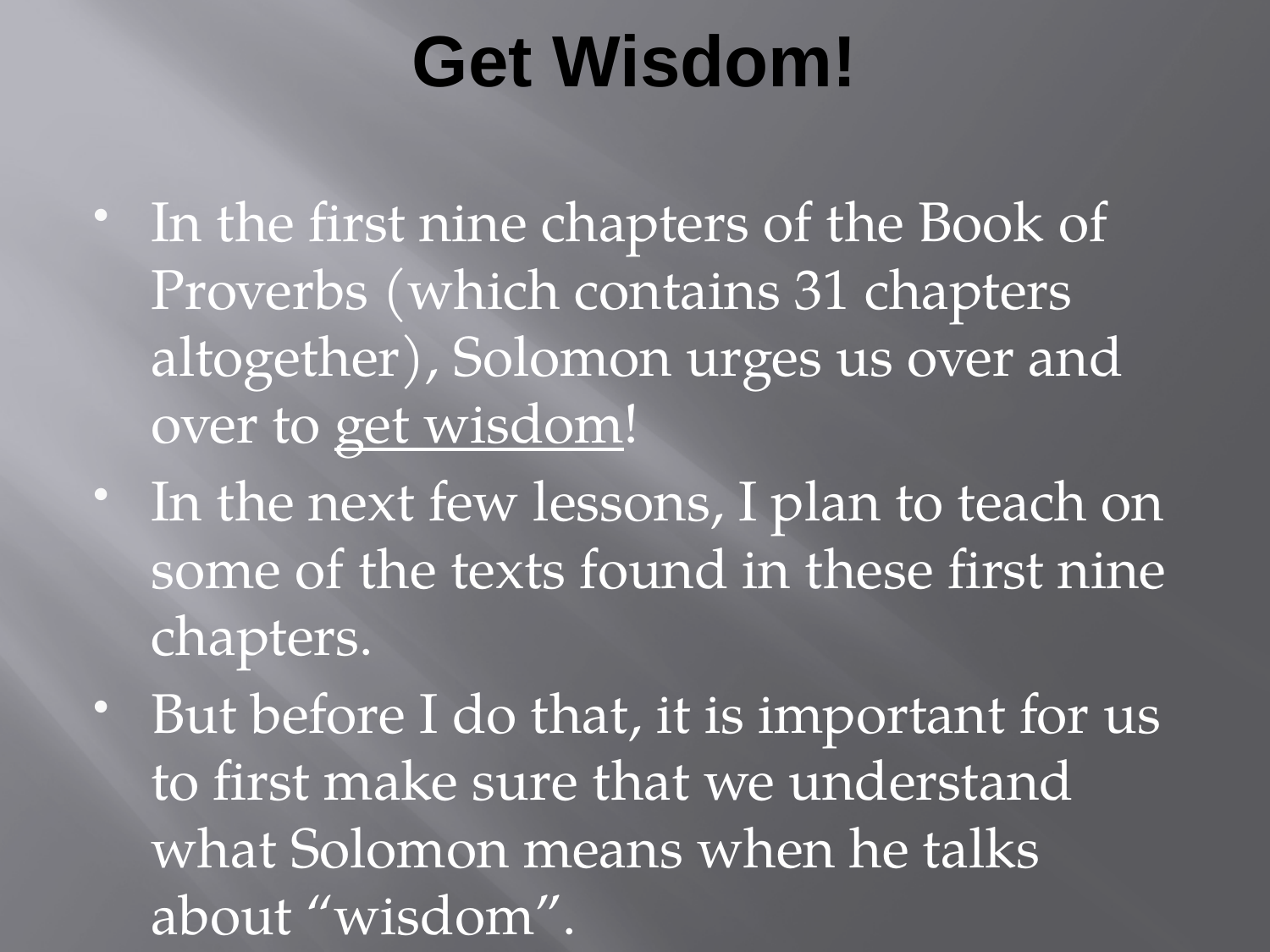

# Get Wisdom!
In the first nine chapters of the Book of Proverbs (which contains 31 chapters altogether), Solomon urges us over and over to get wisdom!
In the next few lessons, I plan to teach on some of the texts found in these first nine chapters.
But before I do that, it is important for us to first make sure that we understand what Solomon means when he talks about “wisdom”.